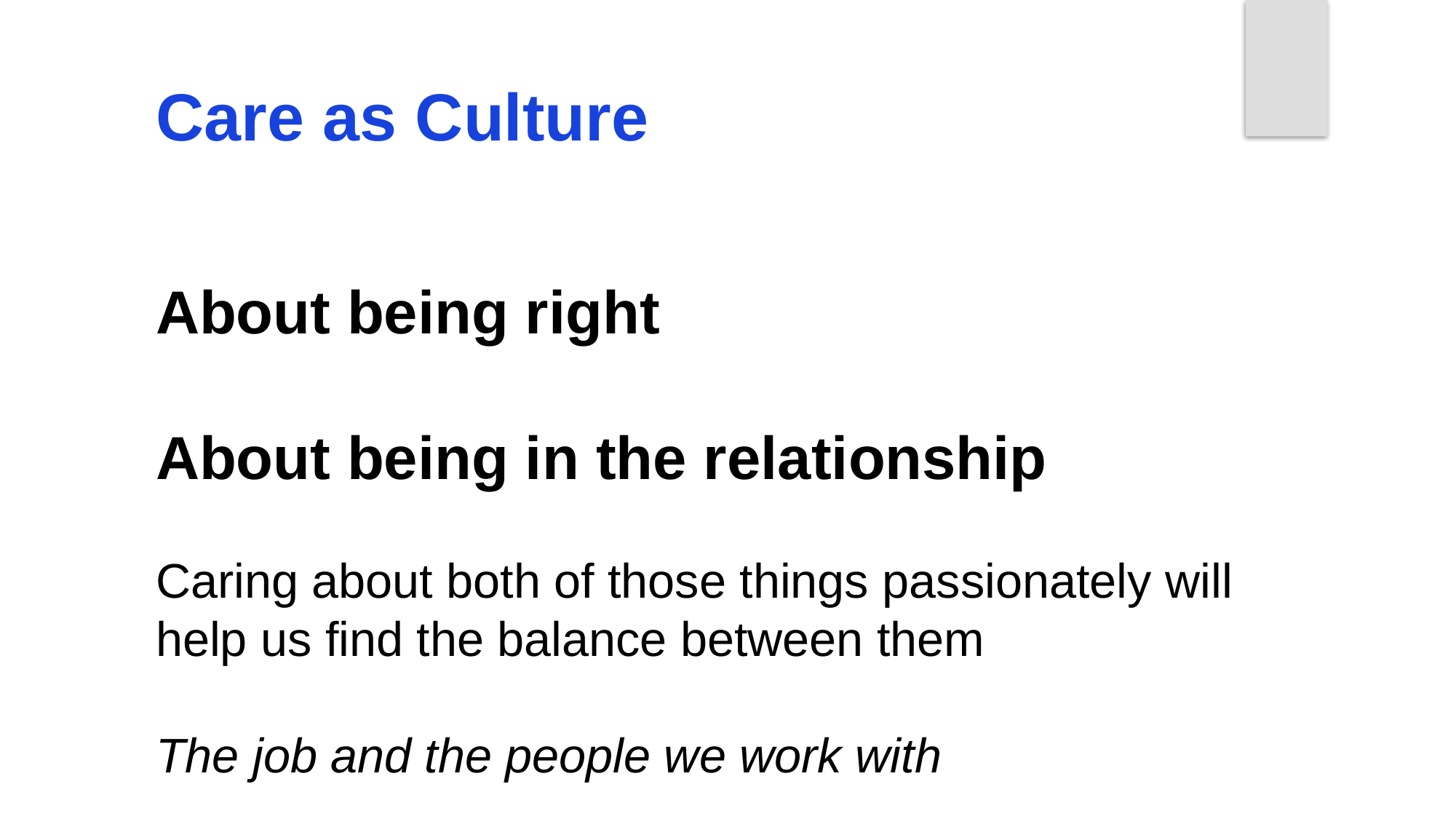

Care as Culture

About being right

About being in the relationship

Caring about both of those things passionately will help us find the balance between them

The job and the people we work with